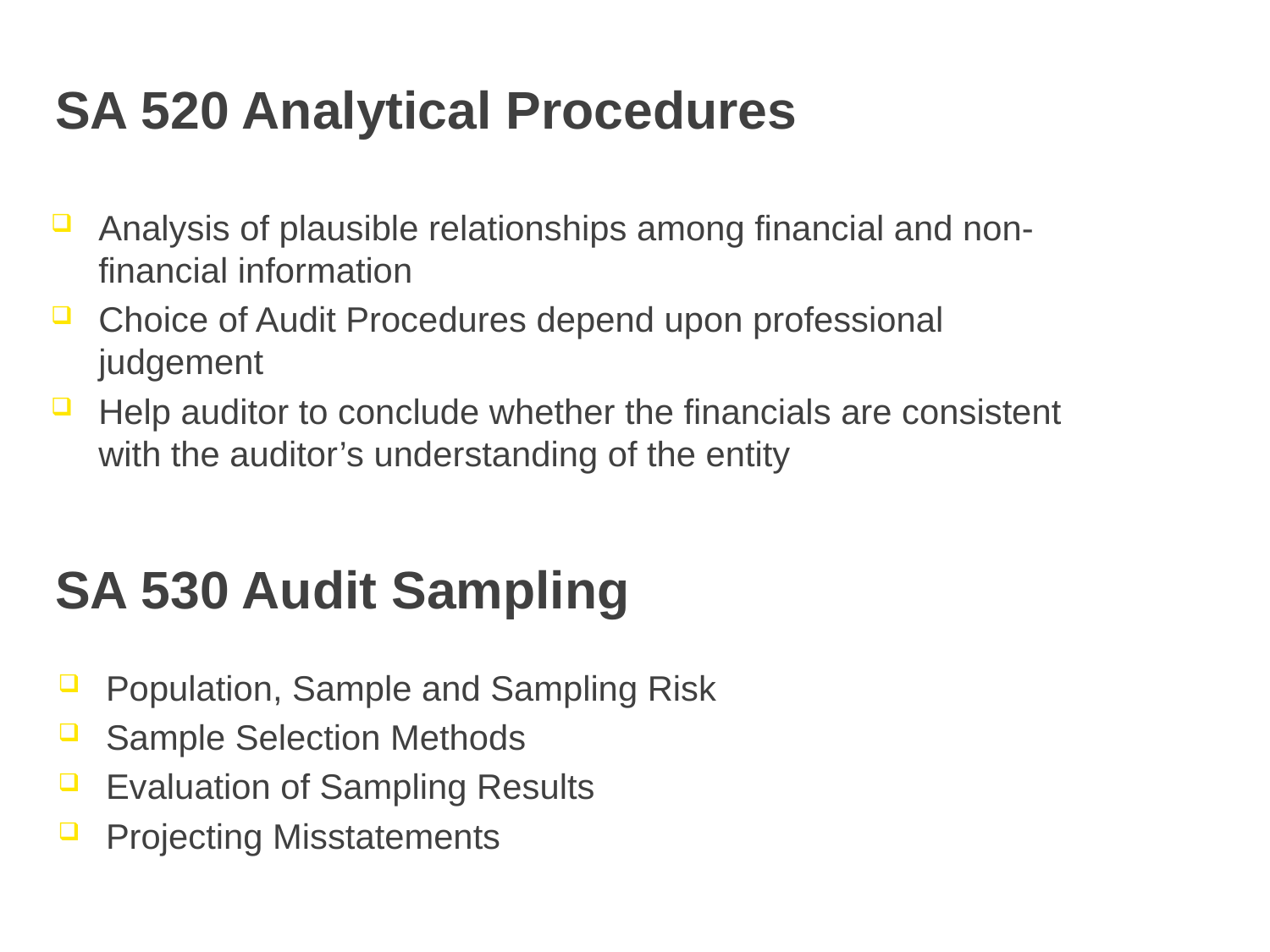

# SA 520 Analytical Procedures
Analysis of plausible relationships among financial and non-financial information
Choice of Audit Procedures depend upon professional judgement
Help auditor to conclude whether the financials are consistent with the auditor’s understanding of the entity

SA 530 Audit Sampling
Population, Sample and Sampling Risk
Sample Selection Methods
Evaluation of Sampling Results
Projecting Misstatements